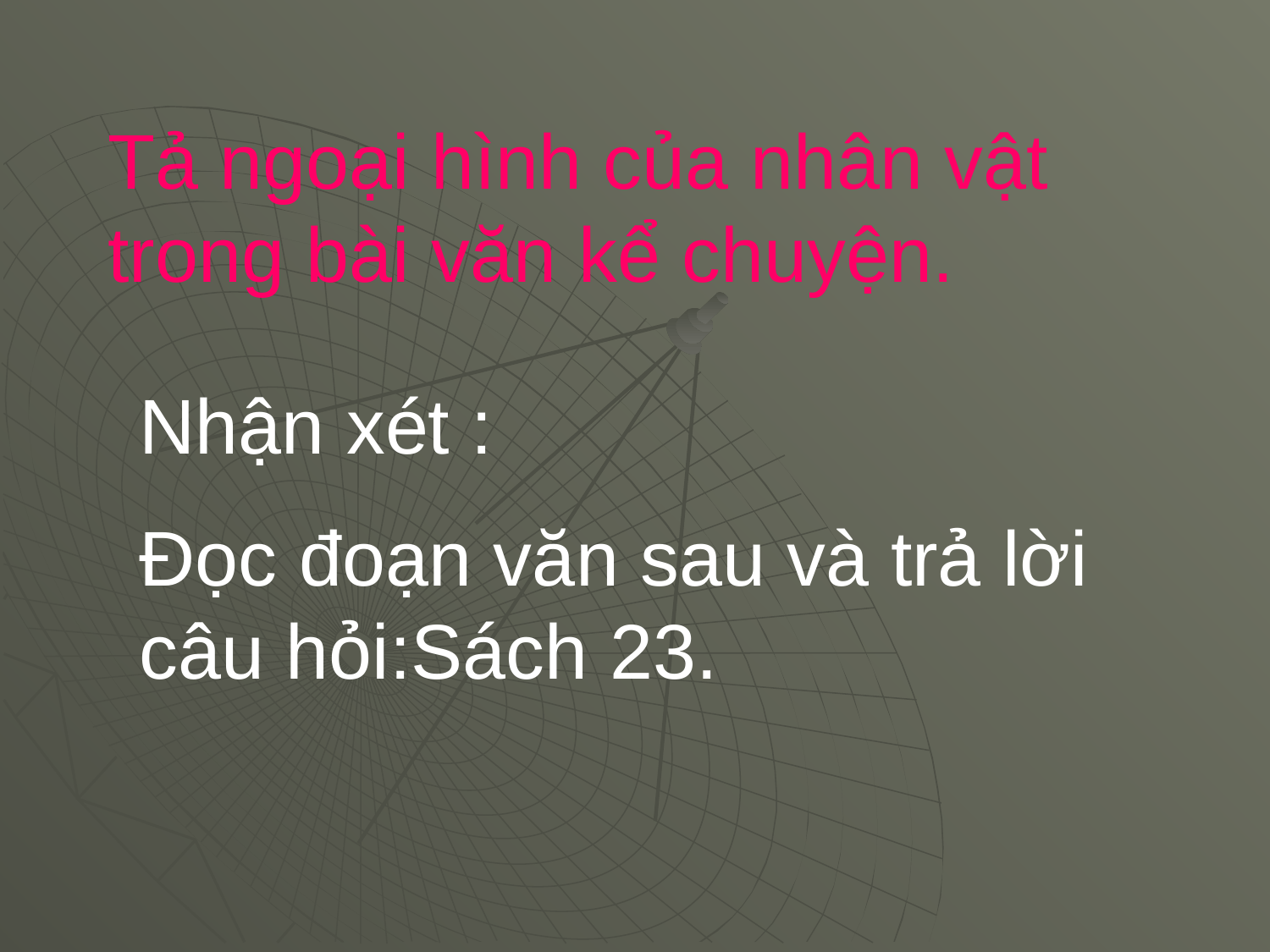

Tả ngoại hình của nhân vật trong bài văn kể chuyện.
Nhận xét :
Đọc đoạn văn sau và trả lời câu hỏi:Sách 23.